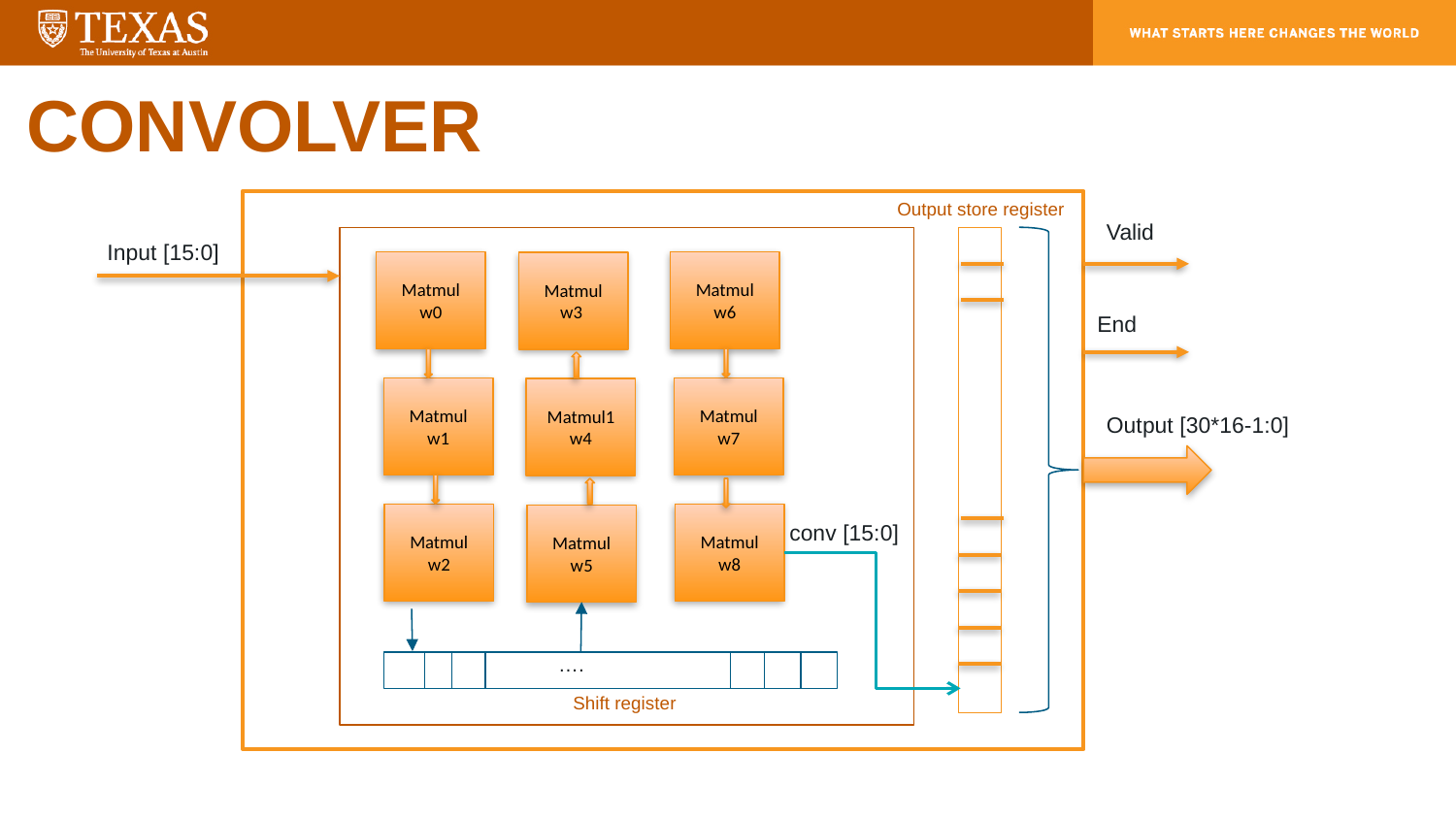

# CONVOLVER

Output store register

Valid

Input [15:0]
Matmul w0
Matmul w6
Matmul w3
End

Matmul w1
Matmul w7
Matmul1 w4
Output [30*16-1:0]

Matmul w2
Matmul w8
Matmul w5
conv [15:0]
….

Shift register